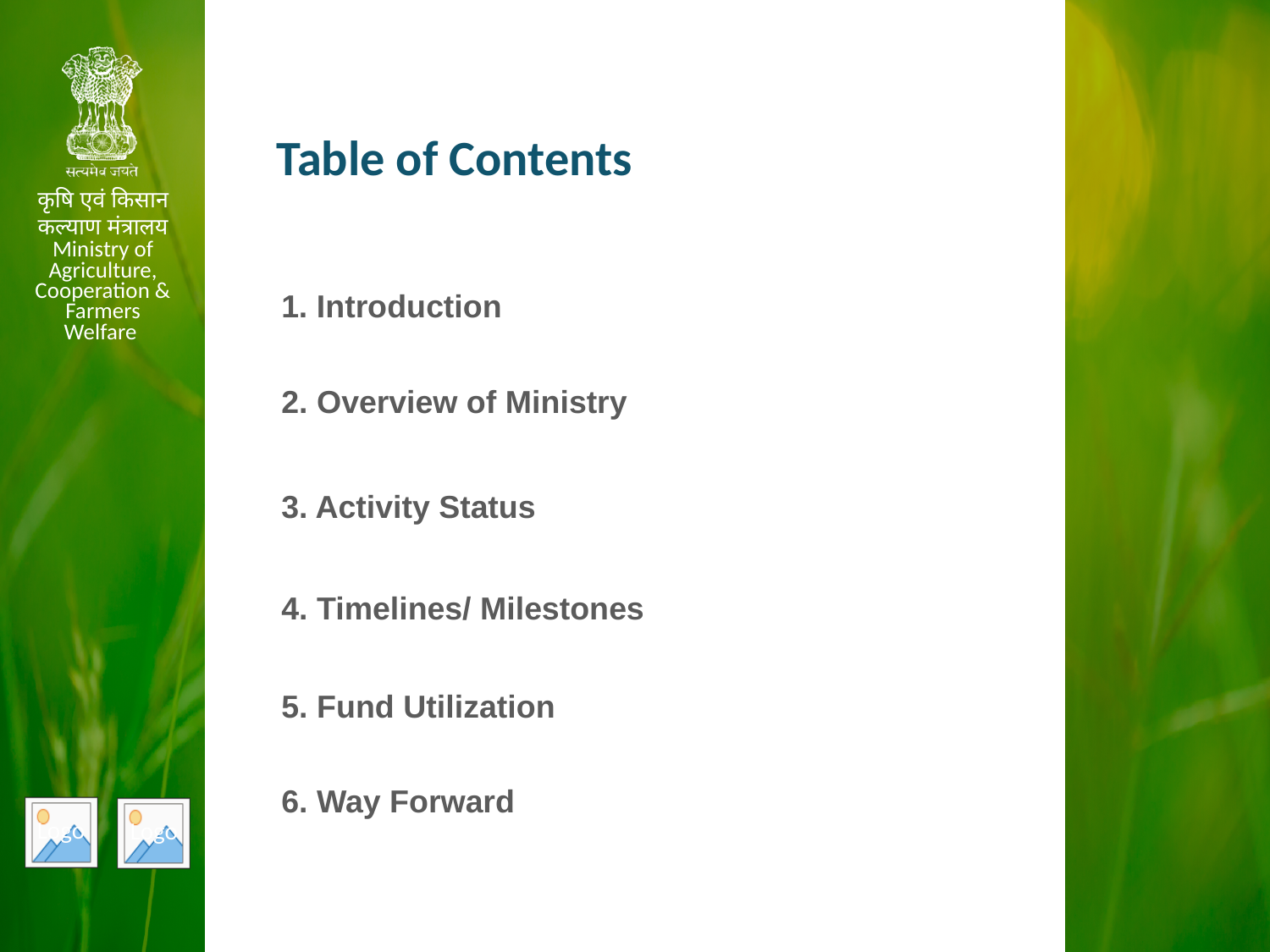

Table of Contents
कृषि एवं किसान कल्याण मंत्रालय
Ministry of Agriculture, Cooperation & Farmers Welfare

1. Introduction
2. Overview of Ministry
3. Activity Status
4. Timelines/ Milestones
5. Fund Utilization
6. Way Forward